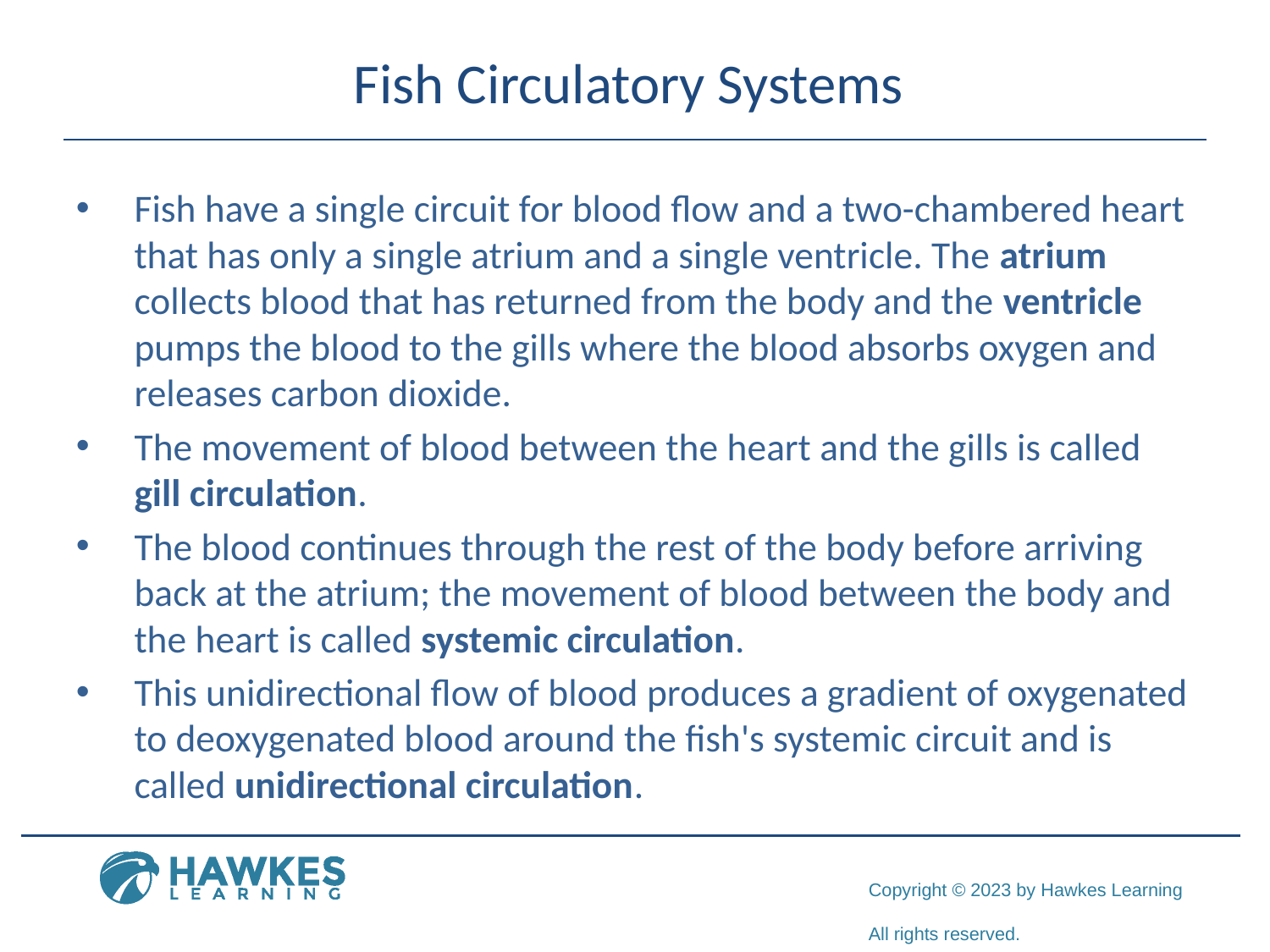

# Fish Circulatory Systems
Fish have a single circuit for blood flow and a two-chambered heart that has only a single atrium and a single ventricle. The atrium collects blood that has returned from the body and the ventricle pumps the blood to the gills where the blood absorbs oxygen and releases carbon dioxide.
The movement of blood between the heart and the gills is called gill circulation.
The blood continues through the rest of the body before arriving back at the atrium; the movement of blood between the body and the heart is called systemic circulation.
This unidirectional flow of blood produces a gradient of oxygenated to deoxygenated blood around the fish's systemic circuit and is called unidirectional circulation.